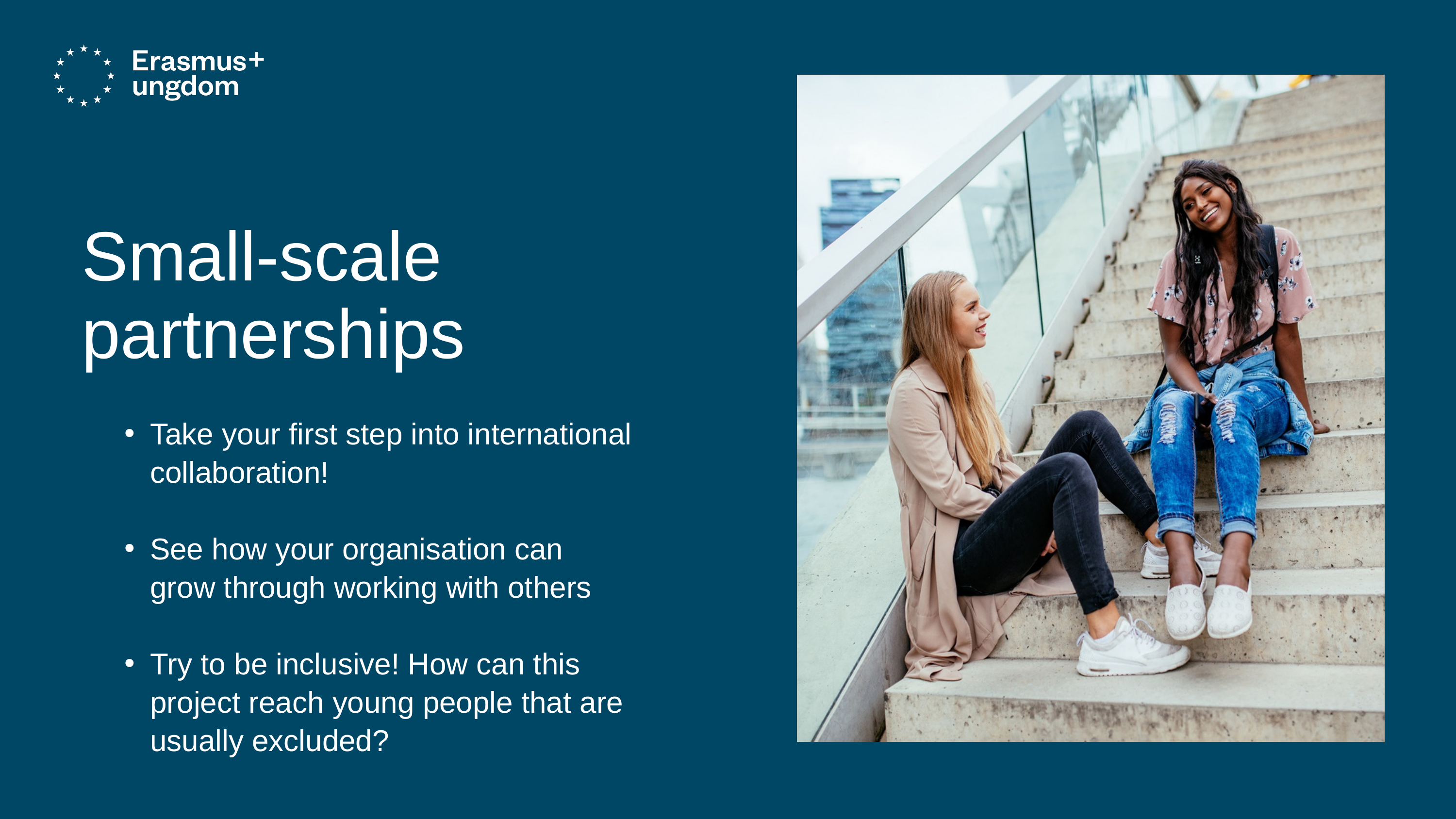

Small-scale partnerships
Take your first step into international collaboration!

See how your organisation can grow through working with others

Try to be inclusive! How can this project reach young people that are usually excluded?